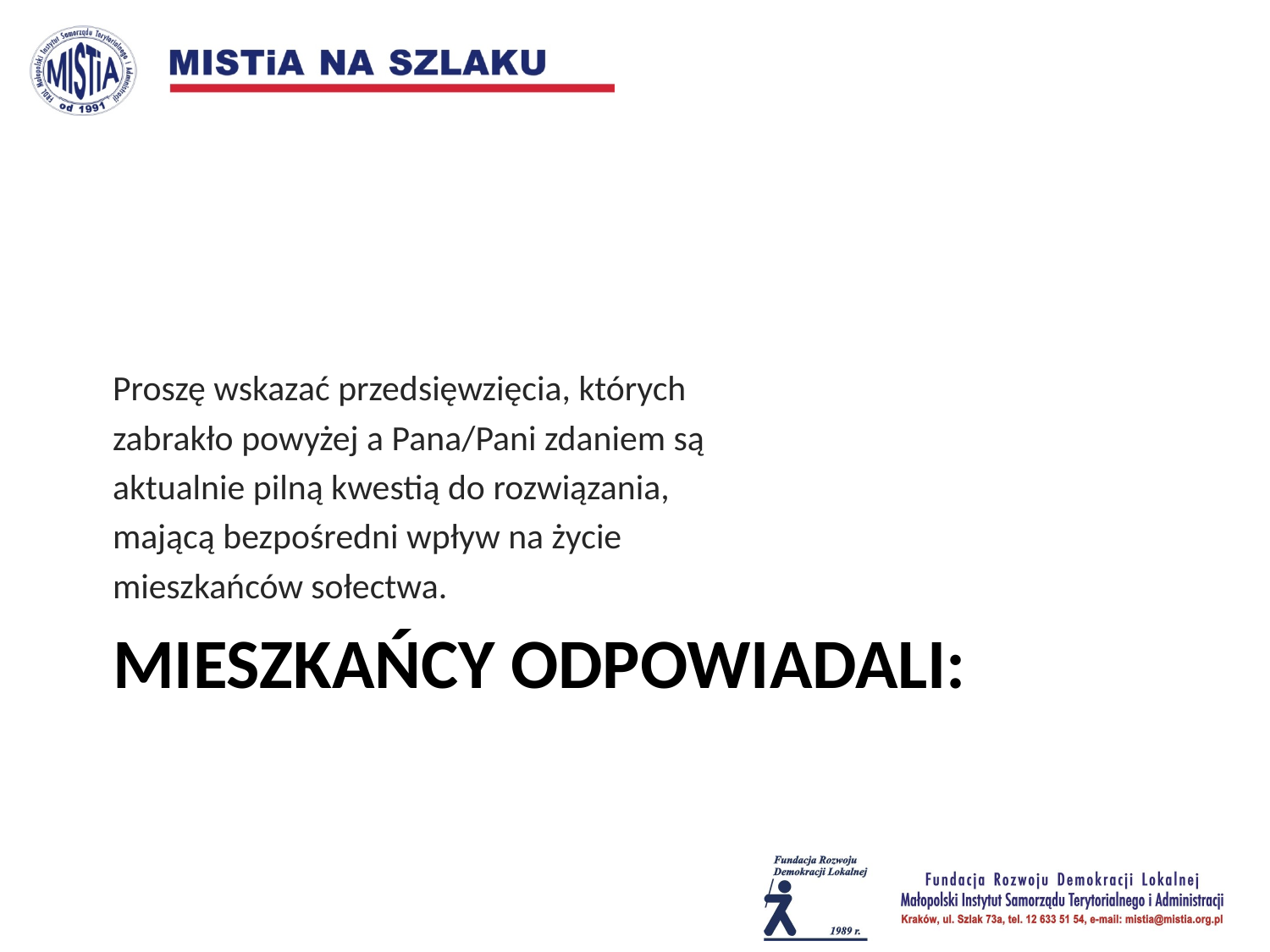

Proszę wskazać przedsięwzięcia, których
zabrakło powyżej a Pana/Pani zdaniem są
aktualnie pilną kwestią do rozwiązania,
mającą bezpośredni wpływ na życie
mieszkańców sołectwa.
# Mieszkańcy odpowiadali: